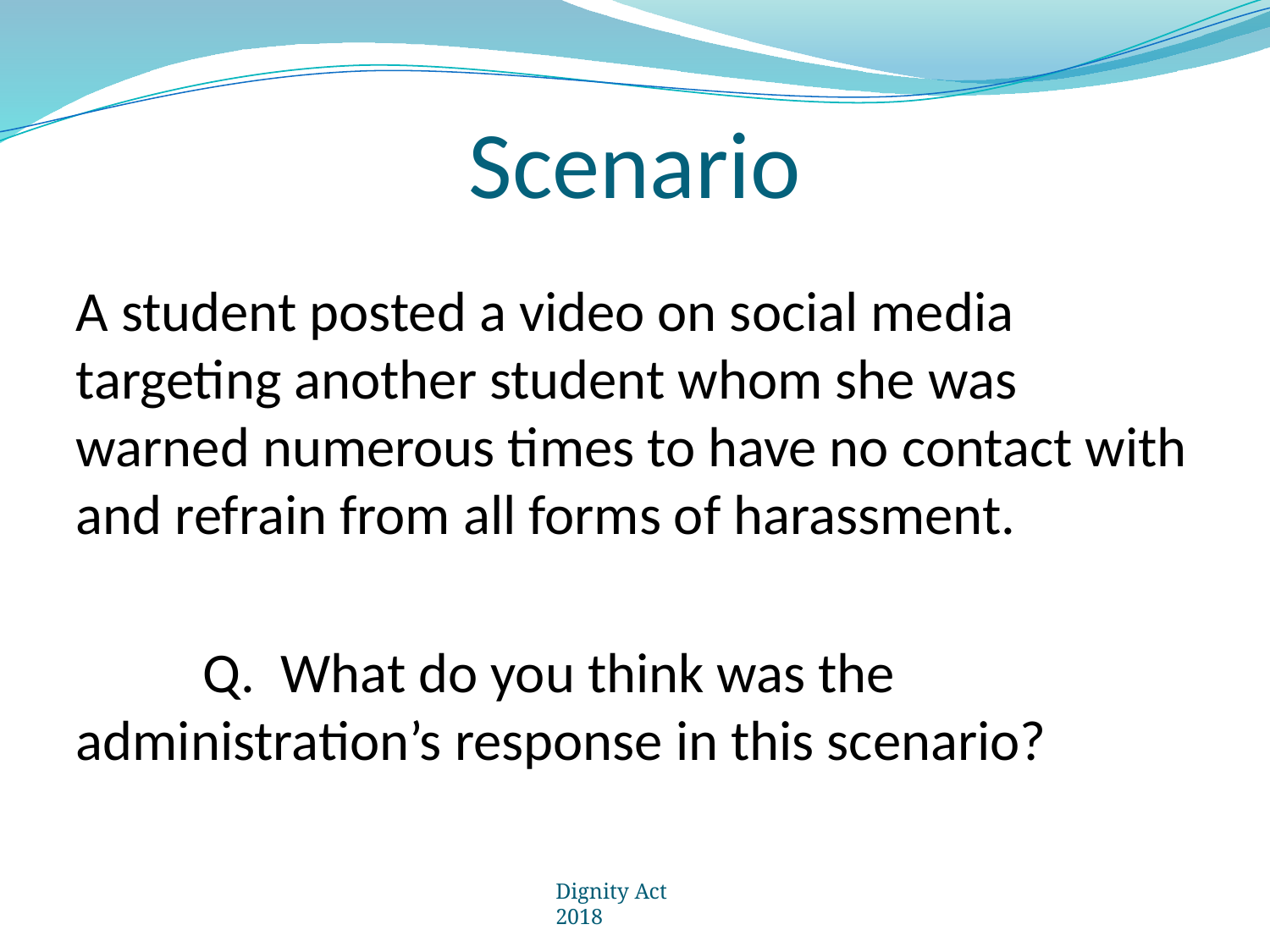

# Scenario
A student posted a video on social media targeting another student whom she was warned numerous times to have no contact with and refrain from all forms of harassment.

	Q.  What do you think was the administration’s response in this scenario?
Dignity Act 2018